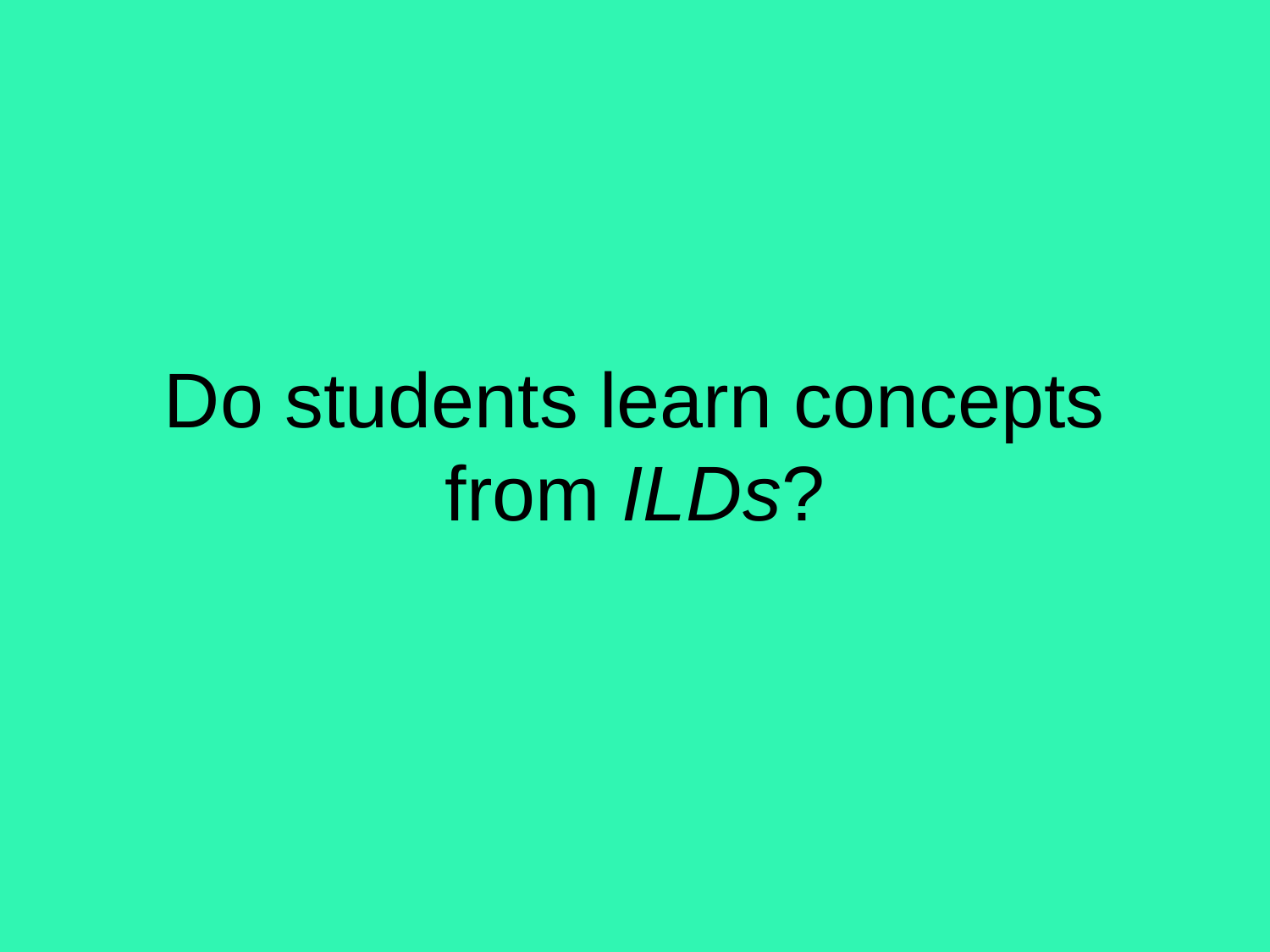

# Do students learn concepts from ILDs?